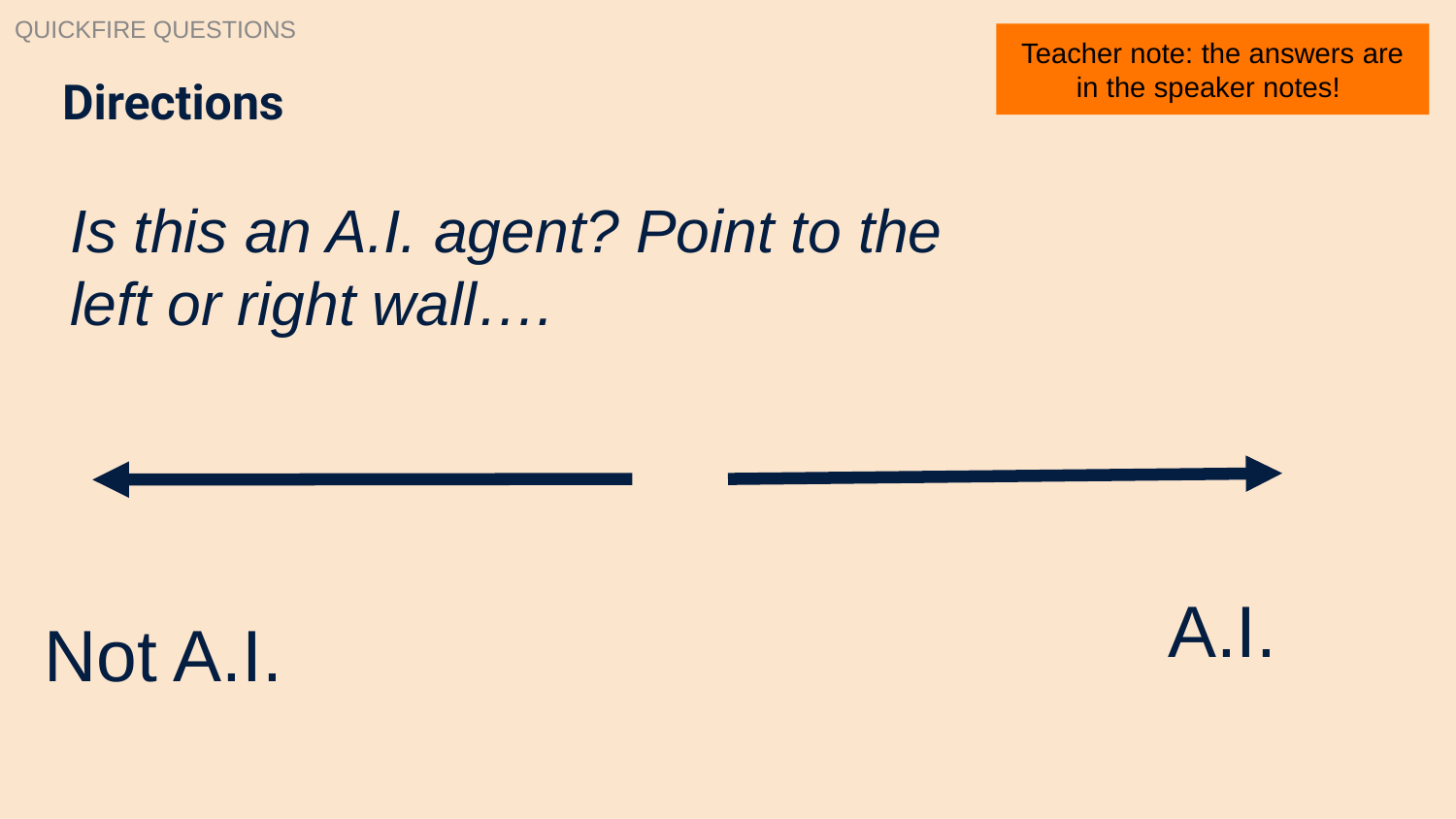

QUICKFIRE QUESTIONS
Teacher note: the answers are in the speaker notes!
Directions
Is this an A.I. agent? Point to the left or right wall….
A.I.
Not A.I.